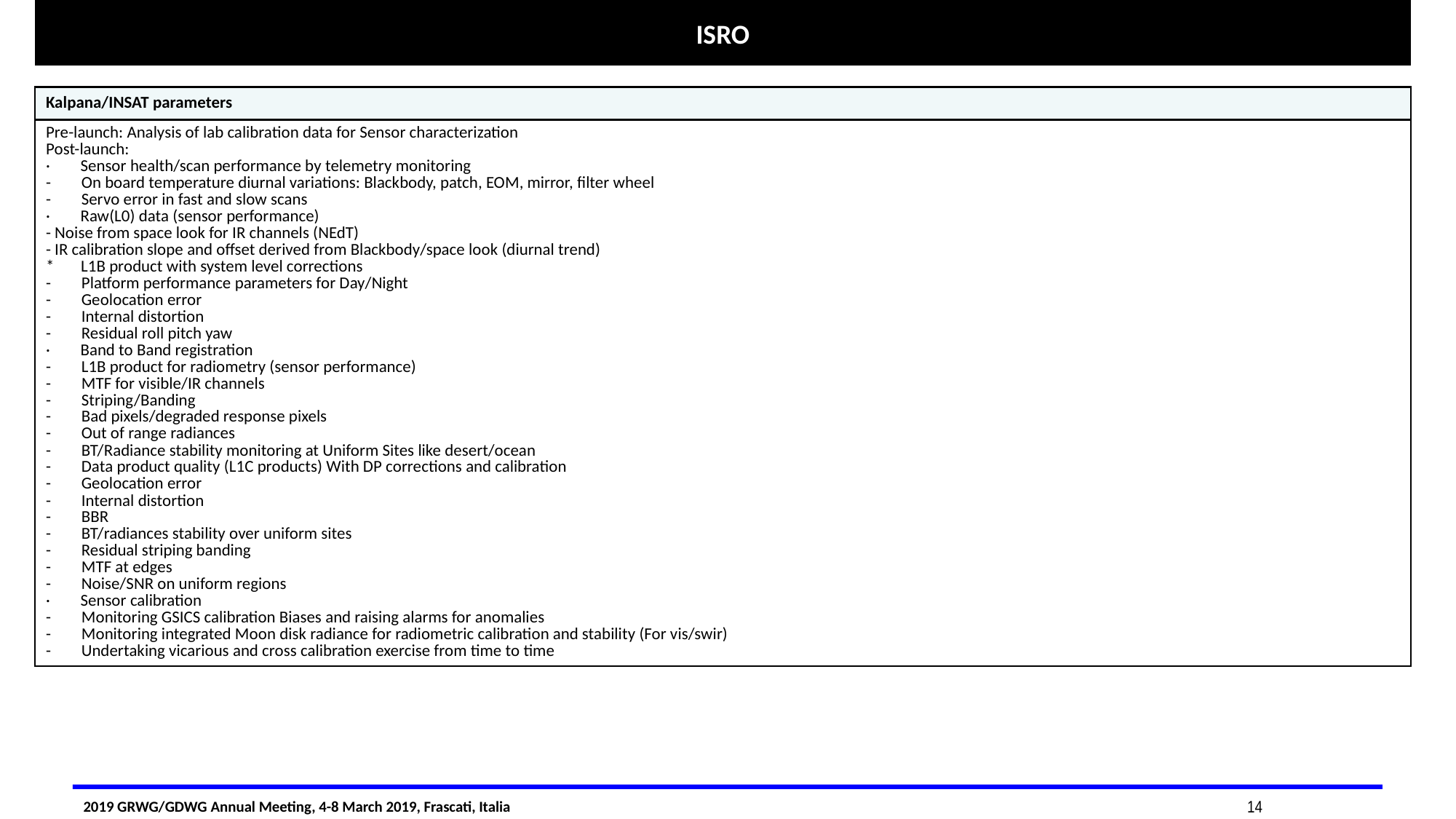

ISRO
| Kalpana/INSAT parameters |
| --- |
| Pre-launch: Analysis of lab calibration data for Sensor characterization Post-launch: · Sensor health/scan performance by telemetry monitoring - On board temperature diurnal variations: Blackbody, patch, EOM, mirror, filter wheel - Servo error in fast and slow scans · Raw(L0) data (sensor performance) - Noise from space look for IR channels (NEdT) - IR calibration slope and offset derived from Blackbody/space look (diurnal trend) \* L1B product with system level corrections - Platform performance parameters for Day/Night - Geolocation error - Internal distortion - Residual roll pitch yaw · Band to Band registration - L1B product for radiometry (sensor performance) - MTF for visible/IR channels - Striping/Banding - Bad pixels/degraded response pixels - Out of range radiances - BT/Radiance stability monitoring at Uniform Sites like desert/ocean - Data product quality (L1C products) With DP corrections and calibration - Geolocation error - Internal distortion - BBR - BT/radiances stability over uniform sites - Residual striping banding - MTF at edges - Noise/SNR on uniform regions · Sensor calibration - Monitoring GSICS calibration Biases and raising alarms for anomalies - Monitoring integrated Moon disk radiance for radiometric calibration and stability (For vis/swir) - Undertaking vicarious and cross calibration exercise from time to time |
14